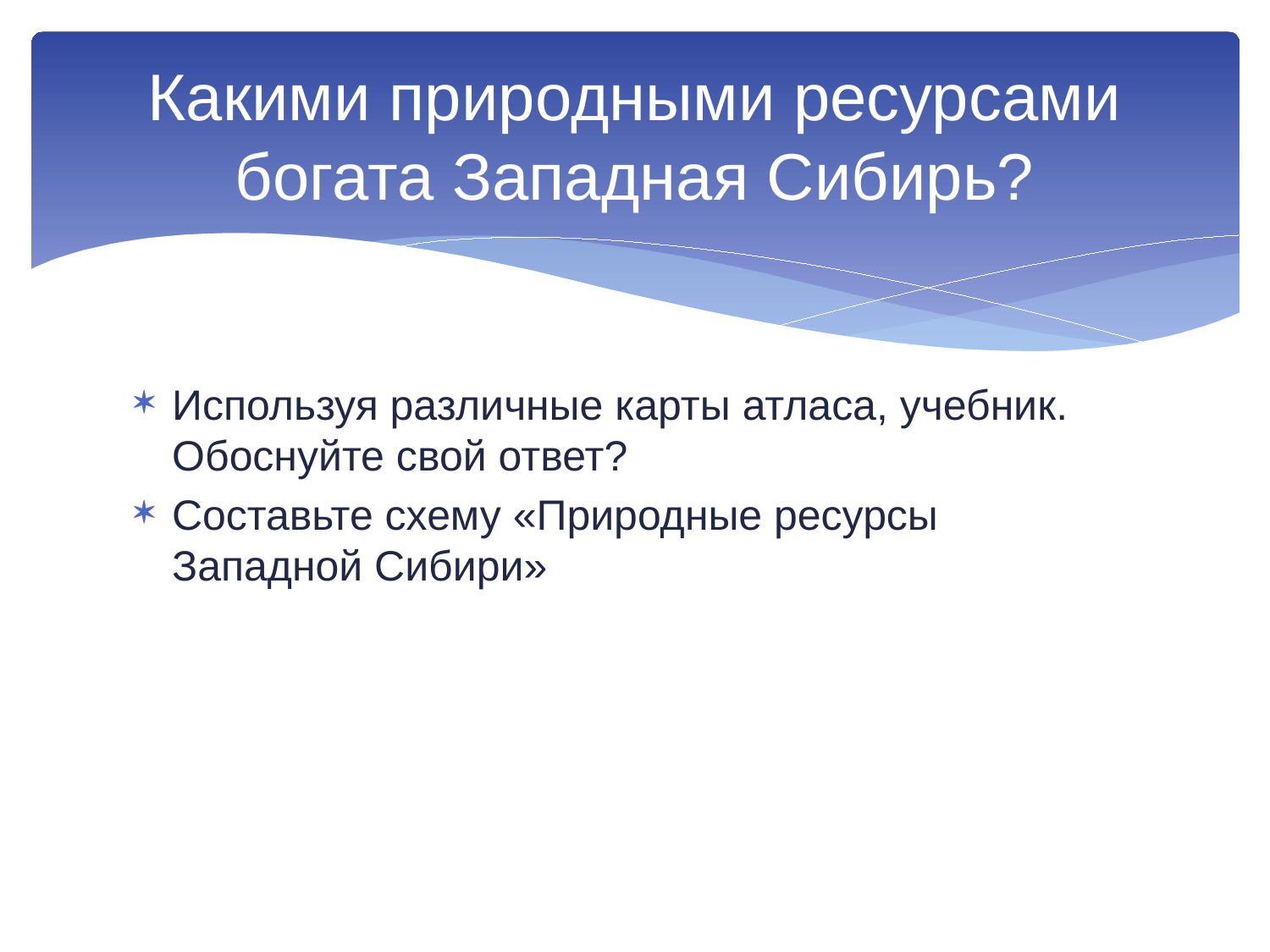

# Какими природными ресурсами богата Западная Сибирь?
Используя различные карты атласа, учебник. Обоснуйте свой ответ?
Составьте схему «Природные ресурсы Западной Сибири»